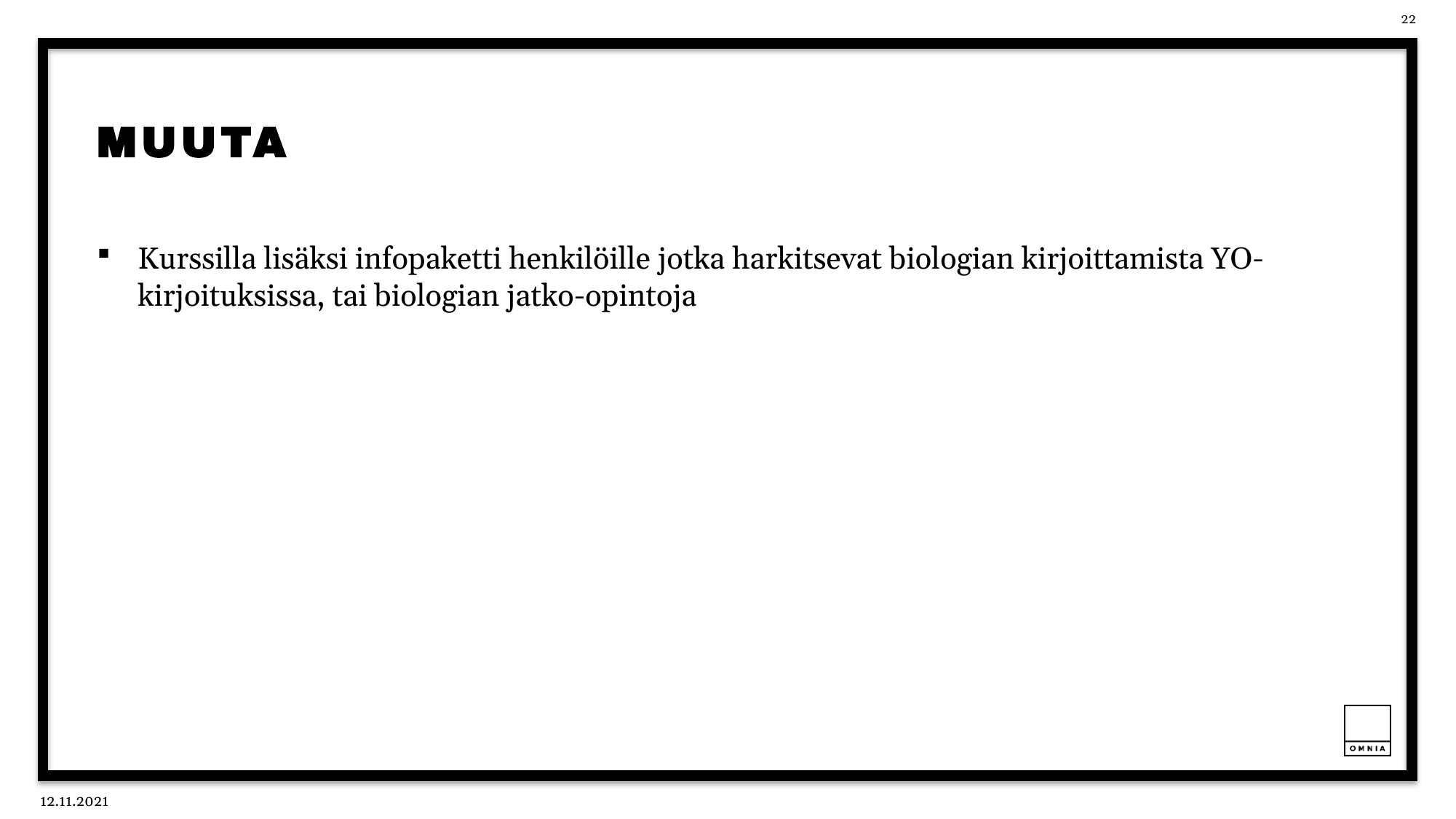

# Muuta
Kurssilla lisäksi infopaketti henkilöille jotka harkitsevat biologian kirjoittamista YO-kirjoituksissa, tai biologian jatko-opintoja
12.11.2021